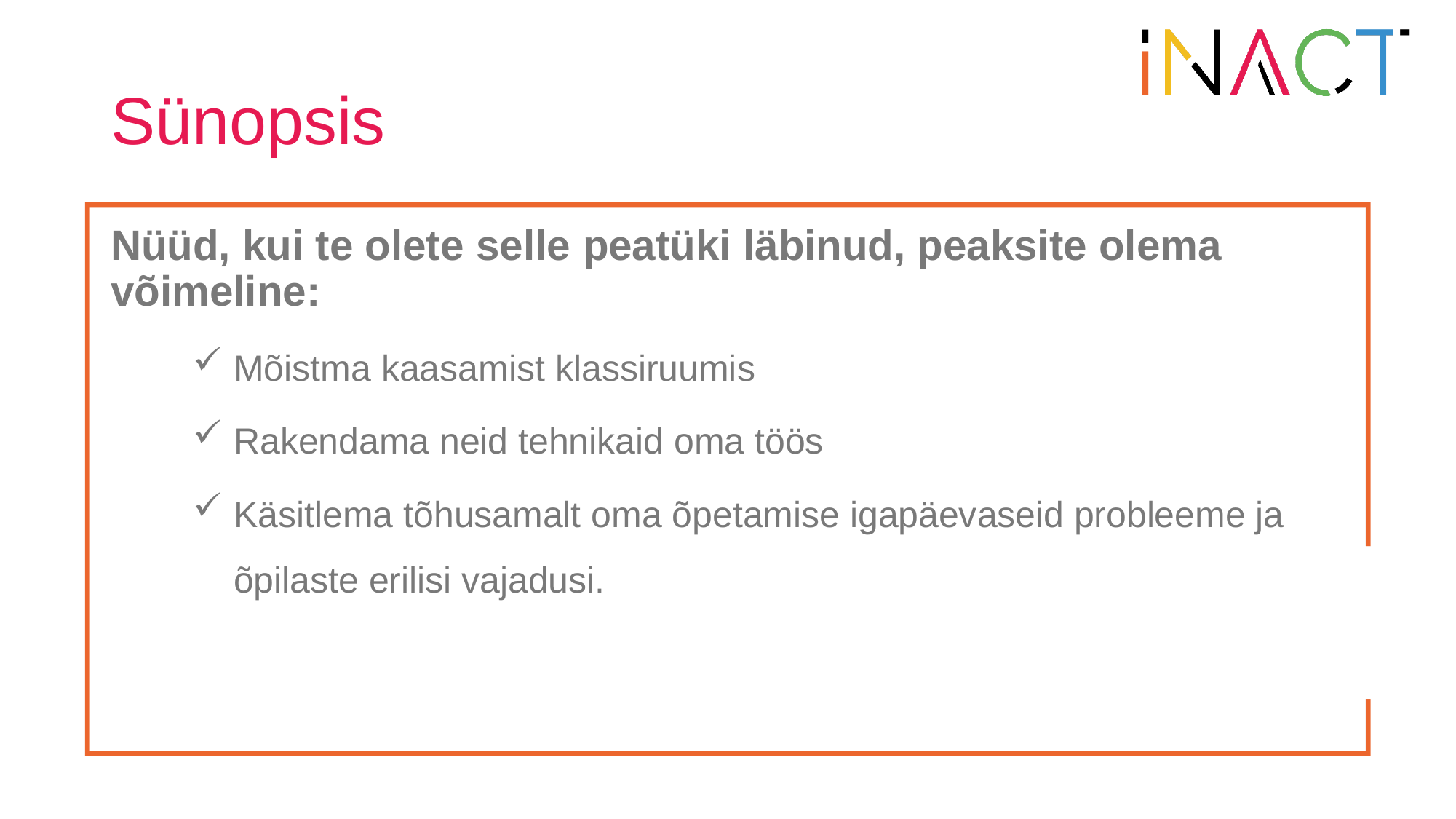

# Sünopsis
Nüüd, kui te olete selle peatüki läbinud, peaksite olema võimeline:
Mõistma kaasamist klassiruumis
Rakendama neid tehnikaid oma töös
Käsitlema tõhusamalt oma õpetamise igapäevaseid probleeme ja õpilaste erilisi vajadusi.